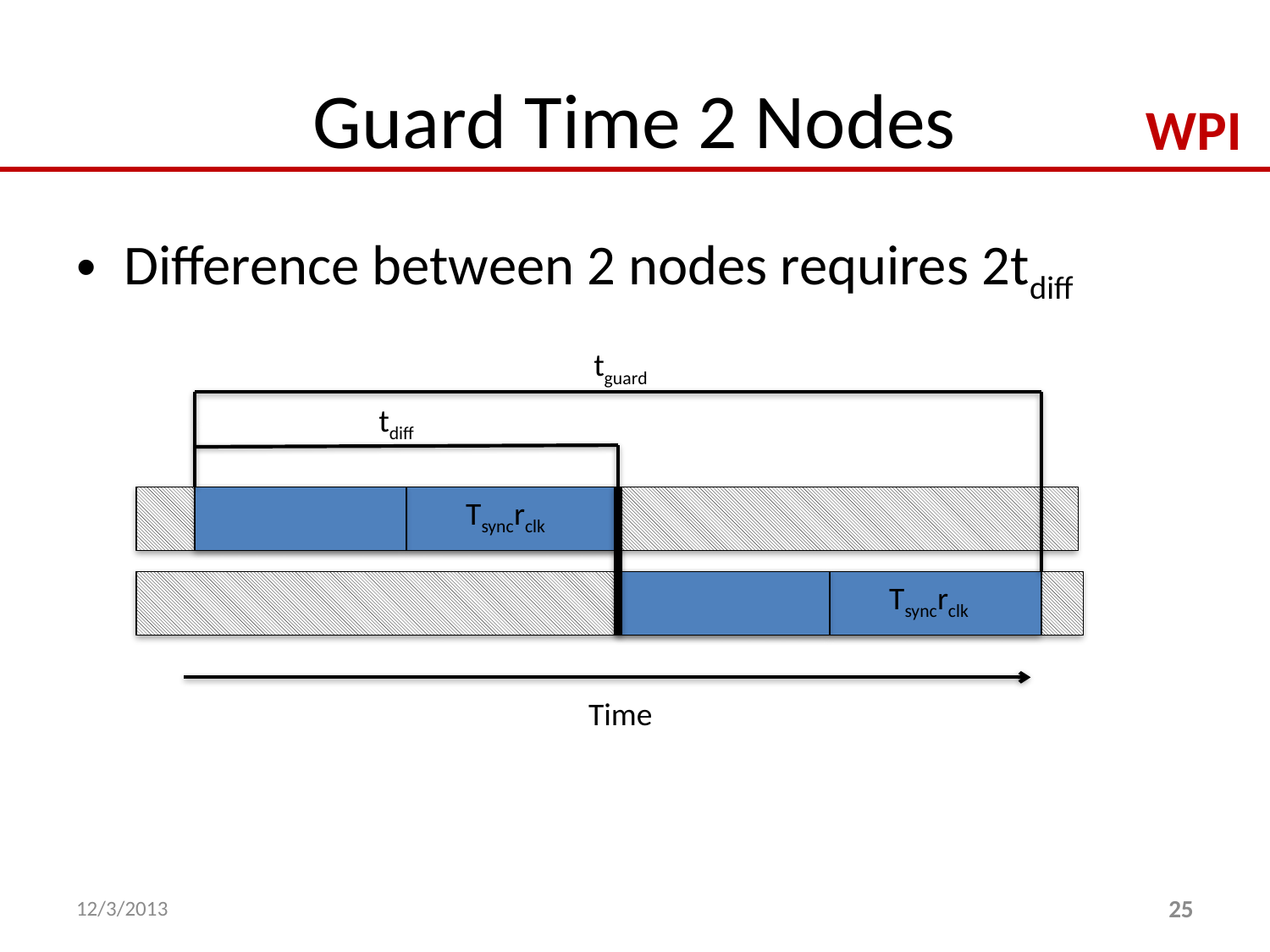

# Guard Time 2 Nodes
Difference between 2 nodes requires 2tdiff

tguard
tdiff

Tsyncrclk

Tsyncrclk
Time
12/3/2013
25